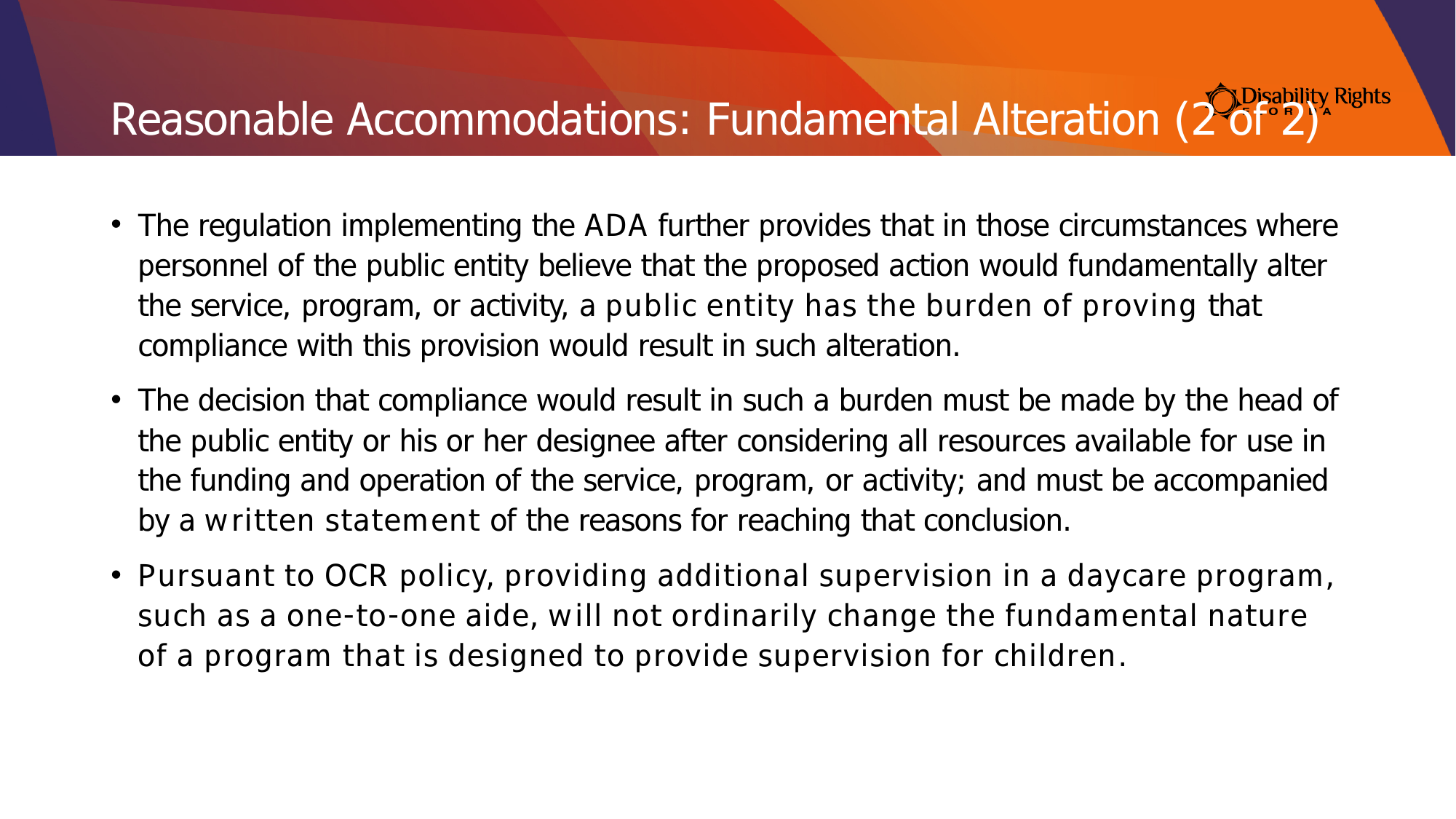

# Reasonable Accommodations: Fundamental Alteration (2 of 2)

The regulation implementing the ADA further provides that in those circumstances where personnel of the public entity believe that the proposed action would fundamentally alter the service, program, or activity, a public entity has the burden of proving that compliance with this provision would result in such alteration.
The decision that compliance would result in such a burden must be made by the head of the public entity or his or her designee after considering all resources available for use in the funding and operation of the service, program, or activity; and must be accompanied by a written statement of the reasons for reaching that conclusion.
Pursuant to OCR policy, providing additional supervision in a daycare program, such as a one-to-one aide, will not ordinarily change the fundamental nature of a program that is designed to provide supervision for children.